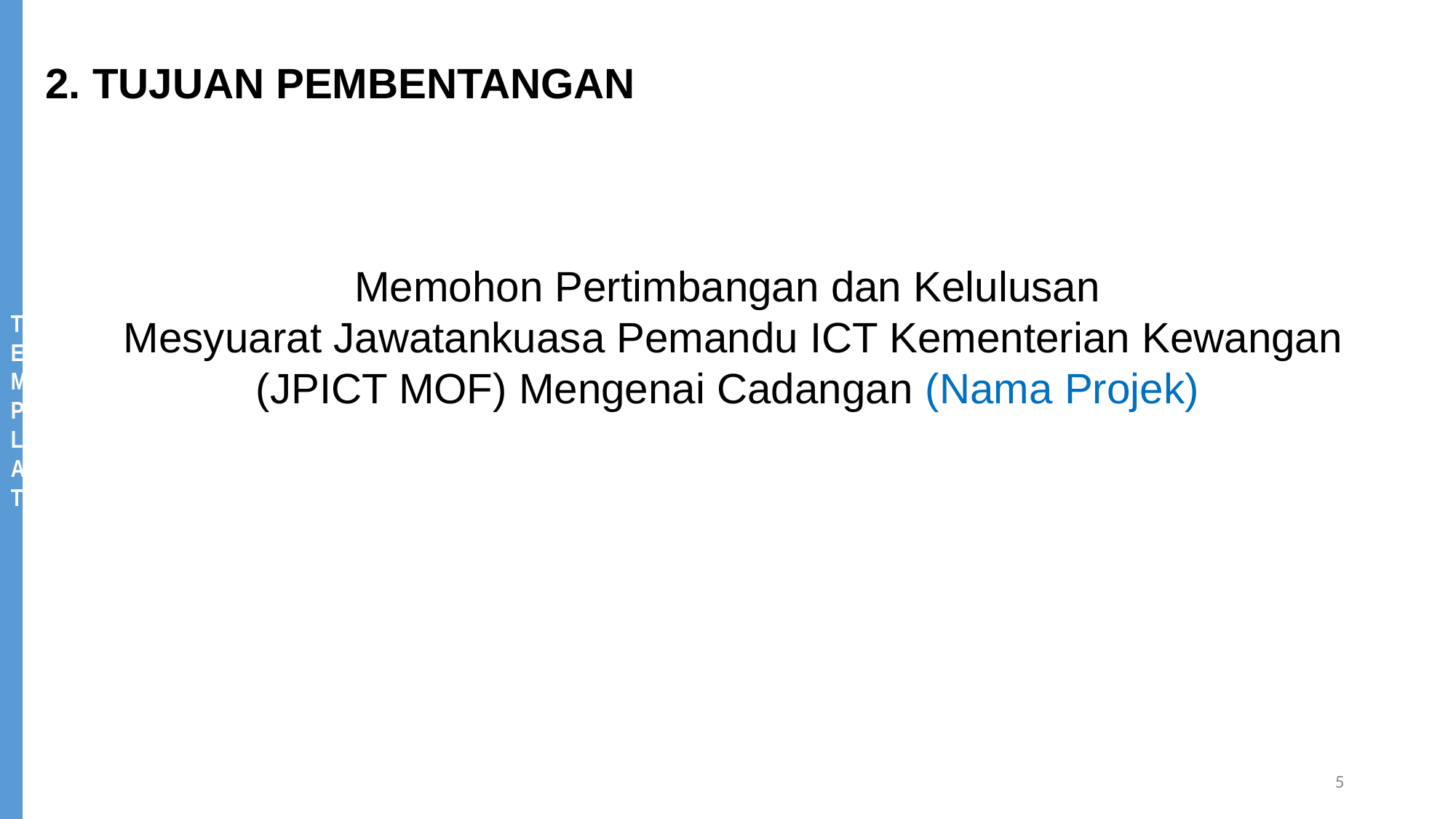

2. TUJUAN PEMBENTANGAN
Memohon Pertimbangan dan Kelulusan
 Mesyuarat Jawatankuasa Pemandu ICT Kementerian Kewangan (JPICT MOF) Mengenai Cadangan (Nama Projek)

5